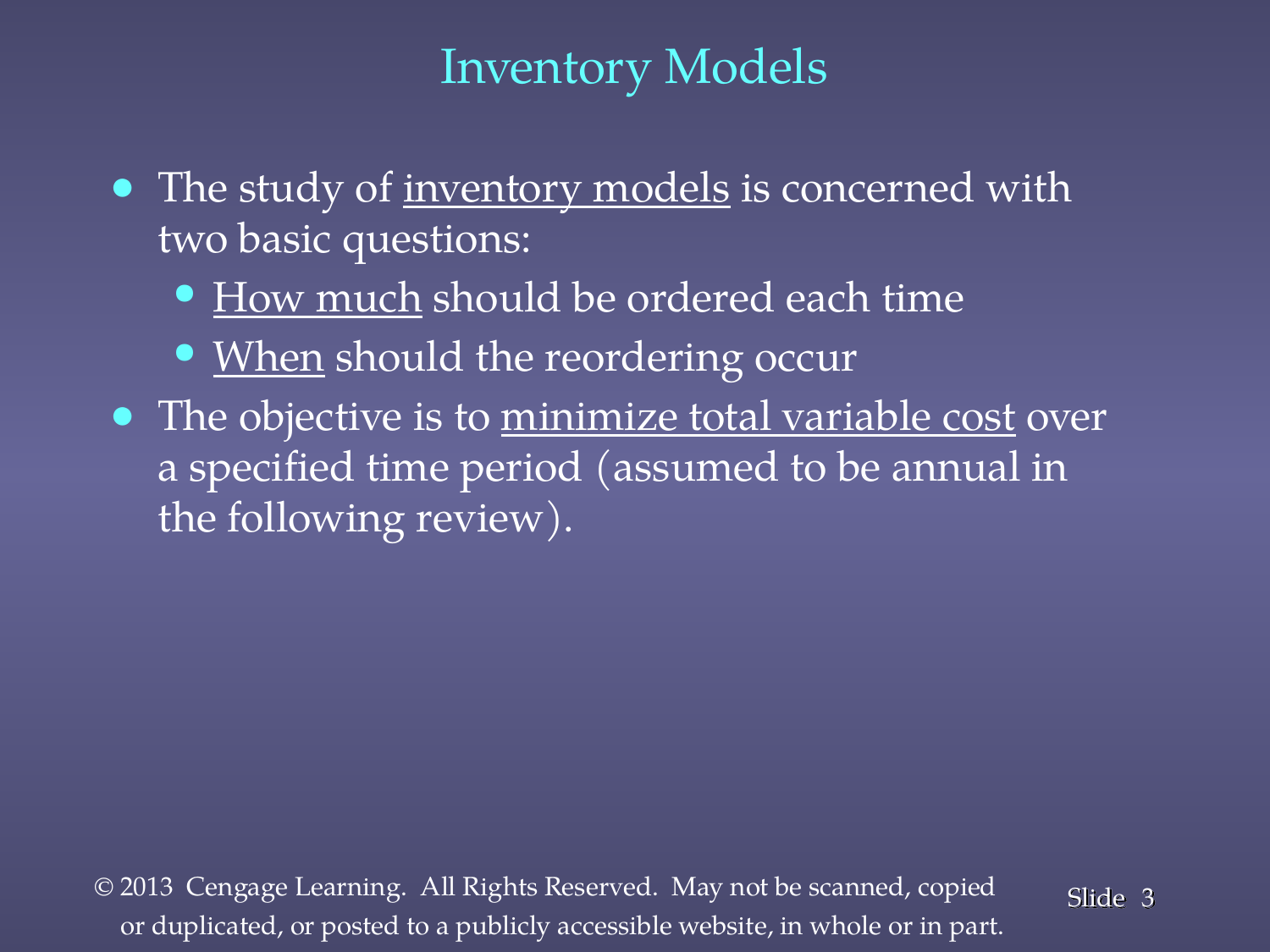

# Inventory Models
The study of inventory models is concerned with two basic questions:
How much should be ordered each time
When should the reordering occur
The objective is to minimize total variable cost over a specified time period (assumed to be annual in the following review).